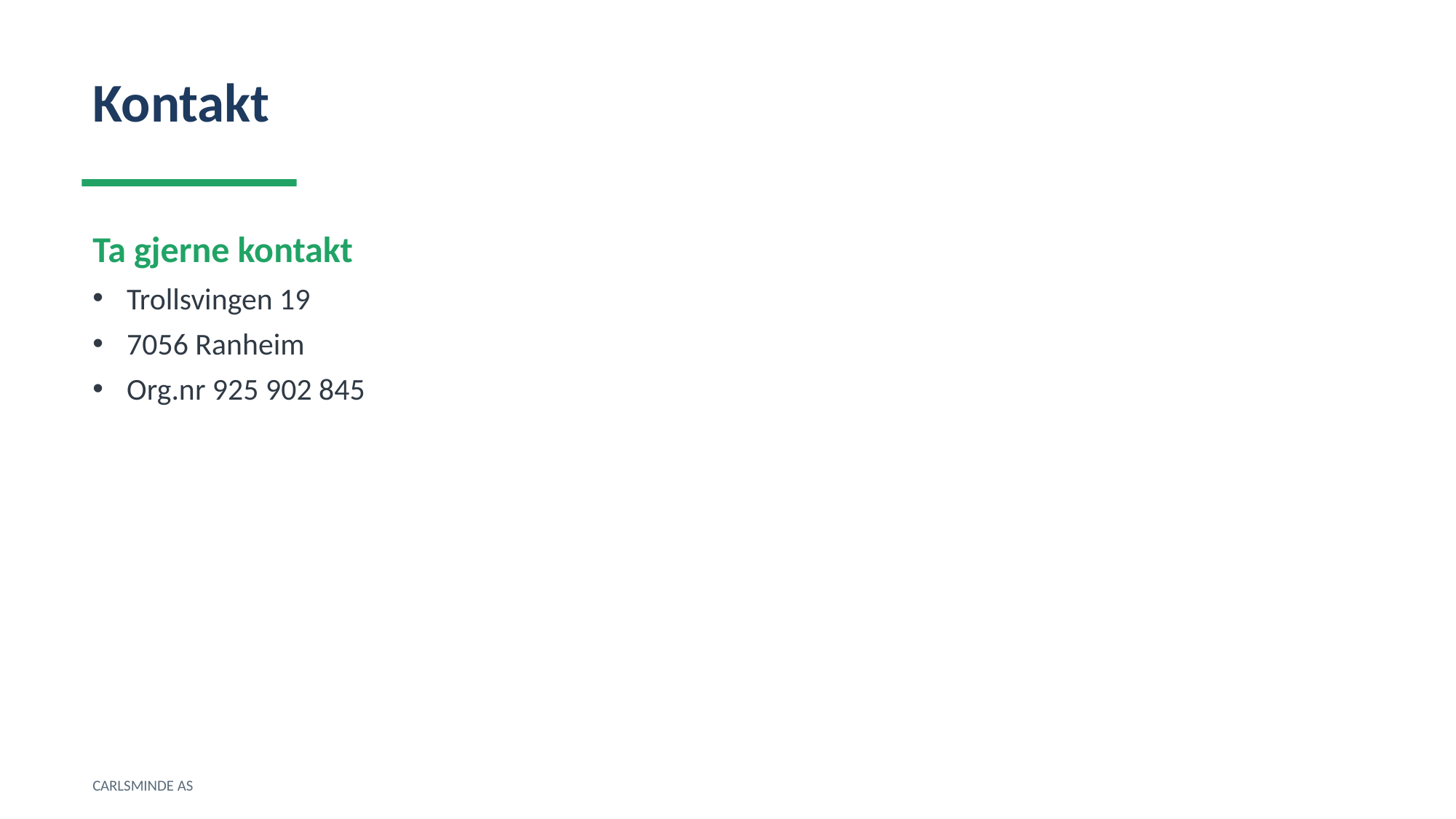

Kontakt

Ta gjerne kontakt
Trollsvingen 19
7056 Ranheim
Org.nr 925 902 845
CARLSMINDE AS